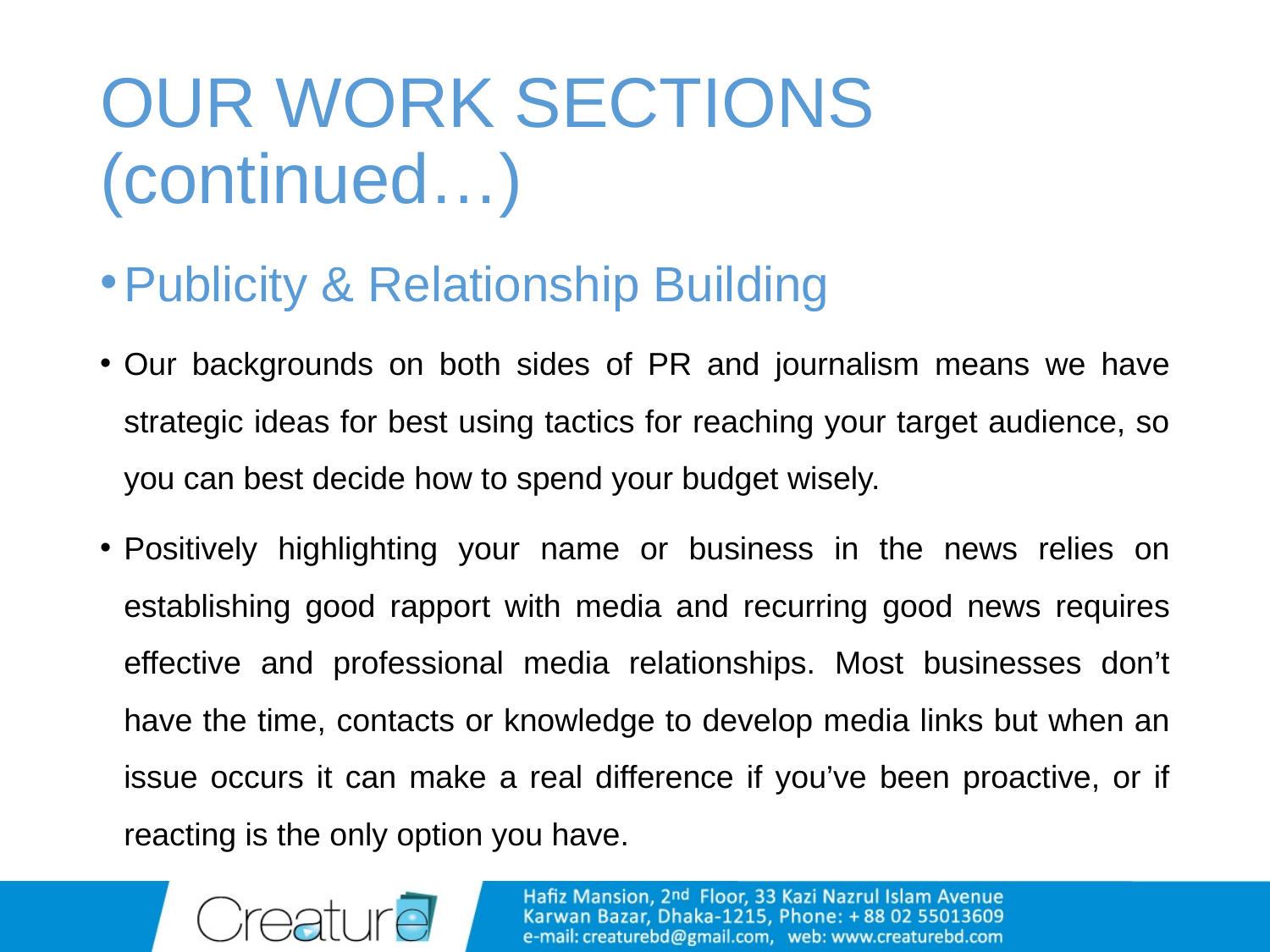

# OUR WORK SECTIONS (continued…)
Publicity & Relationship Building
Our backgrounds on both sides of PR and journalism means we have strategic ideas for best using tactics for reaching your target audience, so you can best decide how to spend your budget wisely.
Positively highlighting your name or business in the news relies on establishing good rapport with media and recurring good news requires effective and professional media relationships. Most businesses don’t have the time, contacts or knowledge to develop media links but when an issue occurs it can make a real difference if you’ve been proactive, or if reacting is the only option you have.